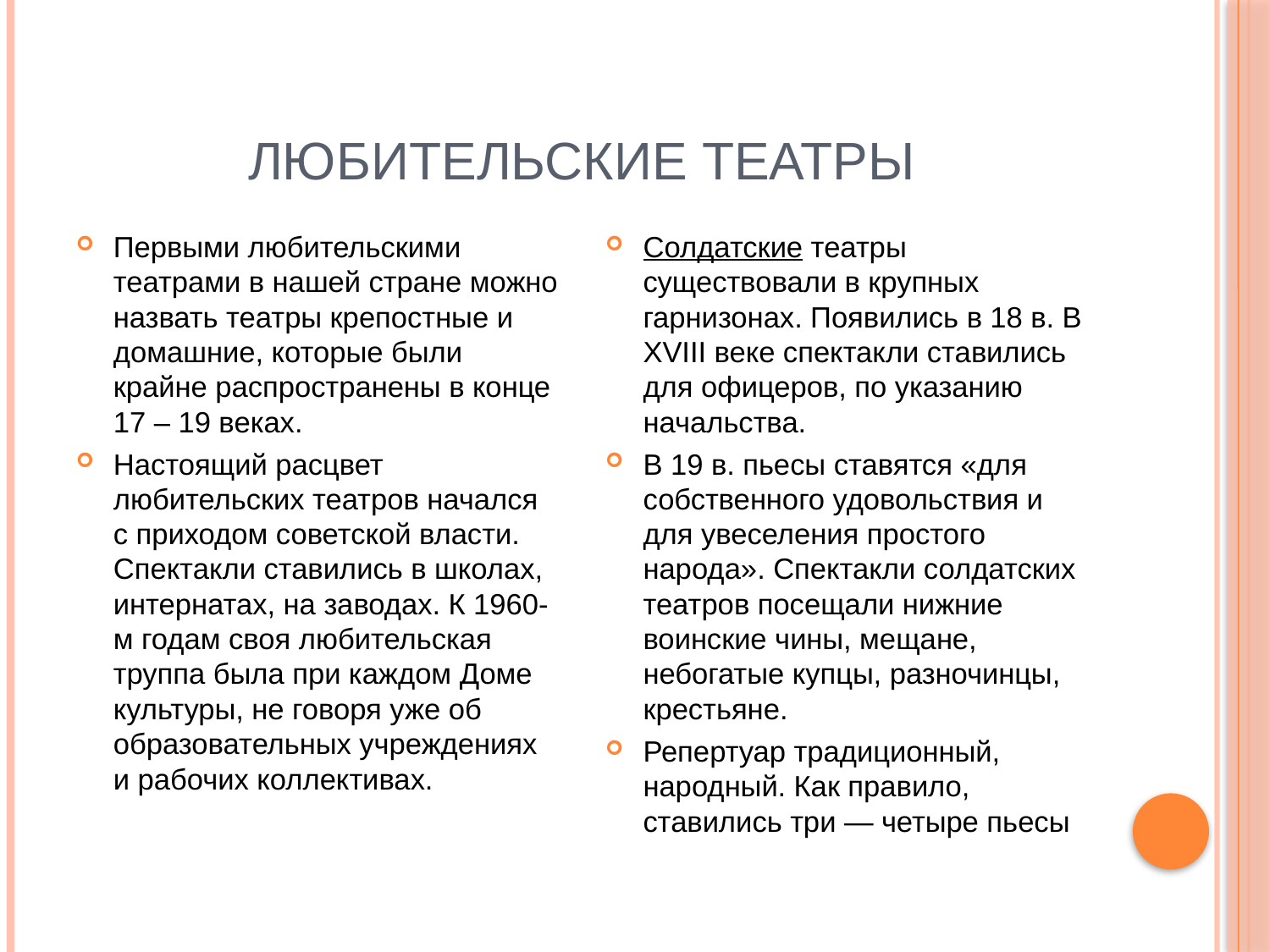

# Любительские театры
Первыми любительскими театрами в нашей стране можно назвать театры крепостные и домашние, которые были крайне распространены в конце 17 – 19 веках.
Настоящий расцвет любительских театров начался с приходом советской власти. Спектакли ставились в школах, интернатах, на заводах. К 1960-м годам своя любительская труппа была при каждом Доме культуры, не говоря уже об образовательных учреждениях и рабочих коллективах.
Солдатские театры существовали в крупных гарнизонах. Появились в 18 в. В XVIII веке спектакли ставились для офицеров, по указанию начальства.
В 19 в. пьесы ставятся «для собственного удовольствия и для увеселения простого народа». Спектакли солдатских театров посещали нижние воинские чины, мещане, небогатые купцы, разночинцы, крестьяне.
Репертуар традиционный, народный. Как правило, ставились три — четыре пьесы